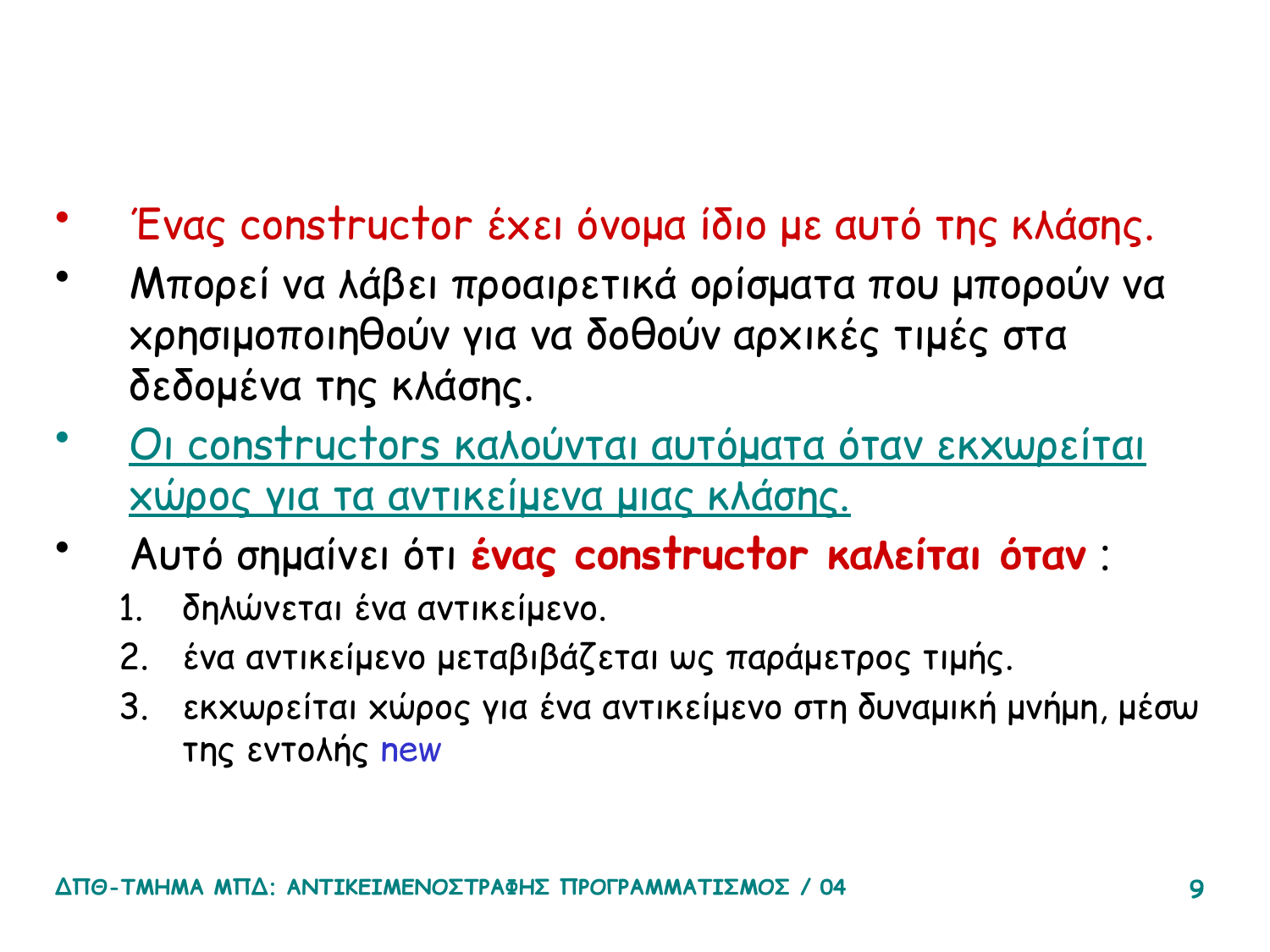

#
Ένας constructor έχει όνομα ίδιο με αυτό της κλάσης.
Μπορεί να λάβει προαιρετικά ορίσματα που μπορούν να χρησιμοποιηθούν για να δοθούν αρχικές τιμές στα δεδομένα της κλάσης.
Οι constructors καλούνται αυτόματα όταν εκχωρείται χώρος για τα αντικείμενα μιας κλάσης.
Αυτό σημαίνει ότι ένας constructor καλείται όταν :
δηλώνεται ένα αντικείμενο.
ένα αντικείμενο μεταβιβάζεται ως παράμετρος τιμής.
εκχωρείται χώρος για ένα αντικείμενο στη δυναμική μνήμη, μέσω της εντολής new

ΔΠΘ-ΤΜΗΜΑ ΜΠΔ: ΑΝΤΙΚΕΙΜΕΝΟΣΤΡΑΦΗΣ ΠΡΟΓΡΑΜΜΑΤΙΣΜΟΣ / 04
9